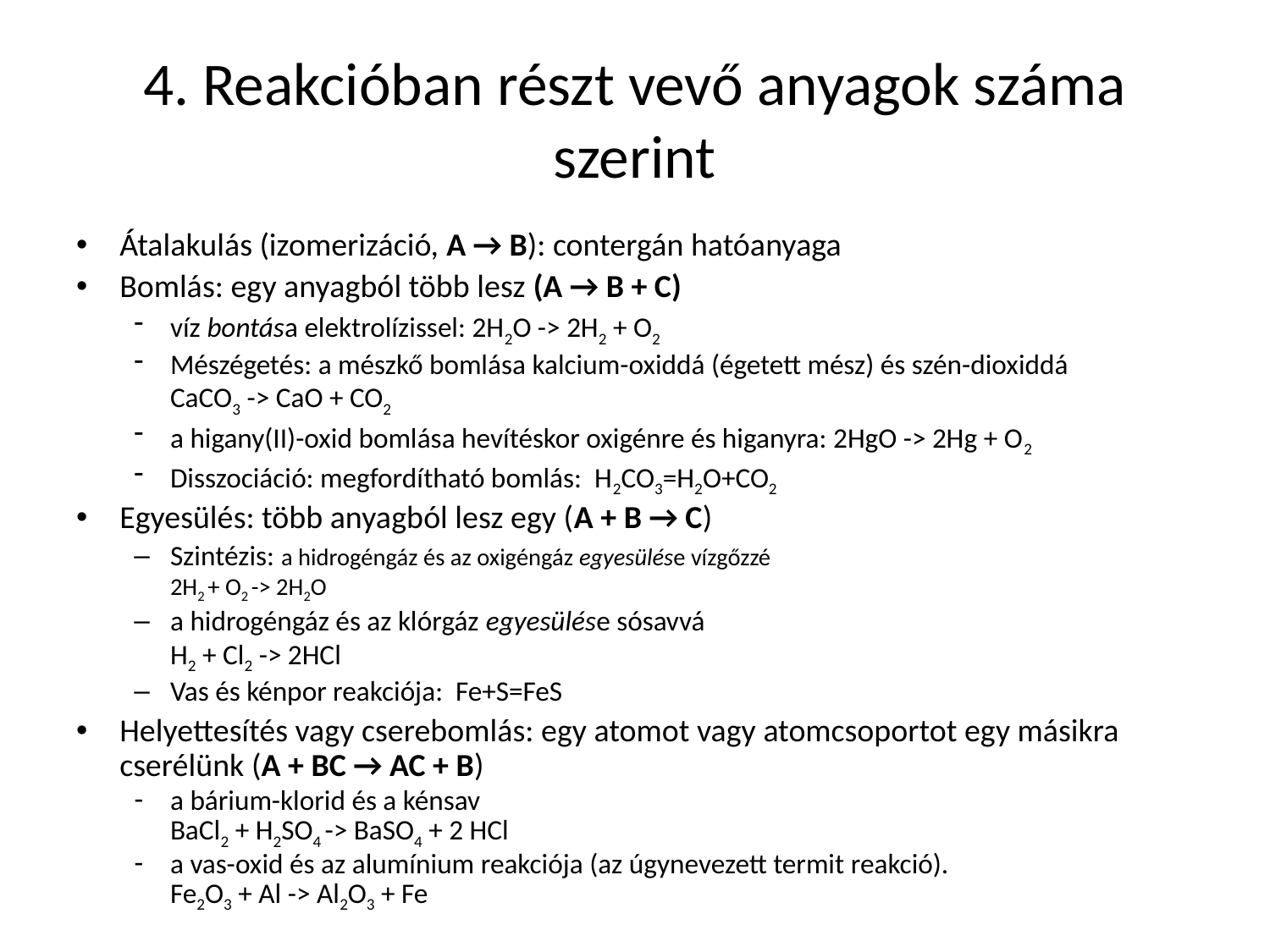

# 4. Reakcióban részt vevő anyagok száma szerint
Átalakulás (izomerizáció, A → B): contergán hatóanyaga
Bomlás: egy anyagból több lesz (A → B + C)
víz bontása elektrolízissel: 2H2O -> 2H2 + O2
Mészégetés: a mészkő bomlása kalcium-oxiddá (égetett mész) és szén-dioxiddá
CaCO3 -> CaO + CO2
a higany(II)-oxid bomlása hevítéskor oxigénre és higanyra: 2HgO -> 2Hg + O2
Disszociáció: megfordítható bomlás:  H2CO3=H2O+CO2
Egyesülés: több anyagból lesz egy (A + B → C)
Szintézis: a hidrogéngáz és az oxigéngáz egyesülése vízgőzzé
2H2 + O2 -> 2H2O
a hidrogéngáz és az klórgáz egyesülése sósavvá
H2 + Cl2 -> 2HCl
Vas és kénpor reakciója:  Fe+S=FeS
Helyettesítés vagy cserebomlás: egy atomot vagy atomcsoportot egy másikra cserélünk (A + BC → AC + B)
a bárium-klorid és a kénsav
BaCl2 + H2SO4 -> BaSO4 + 2 HCl
a vas-oxid és az alumínium reakciója (az úgynevezett termit reakció).
Fe2O3 + Al -> Al2O3 + Fe